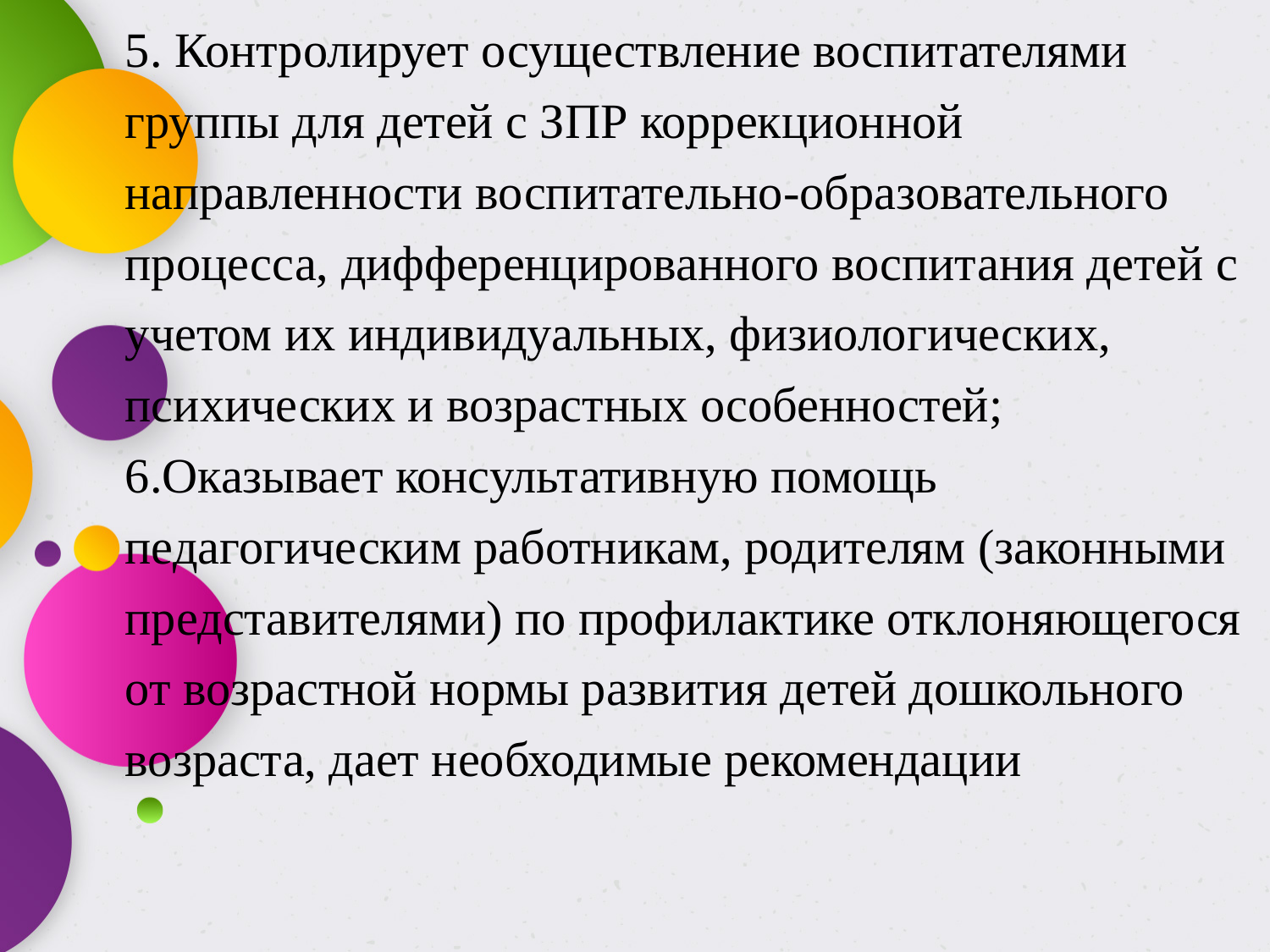

5. Контролирует осуществление воспитателями группы для детей с ЗПР коррекционной направленности воспитательно-образовательного процесса, дифференцированного воспитания детей с учетом их индивидуальных, физиологических, психических и возрастных особенностей;
6.Оказывает консультативную помощь педагогическим работникам, родителям (законными представителями) по профилактике отклоняющегося от возрастной нормы развития детей дошкольного возраста, дает необходимые рекомендации